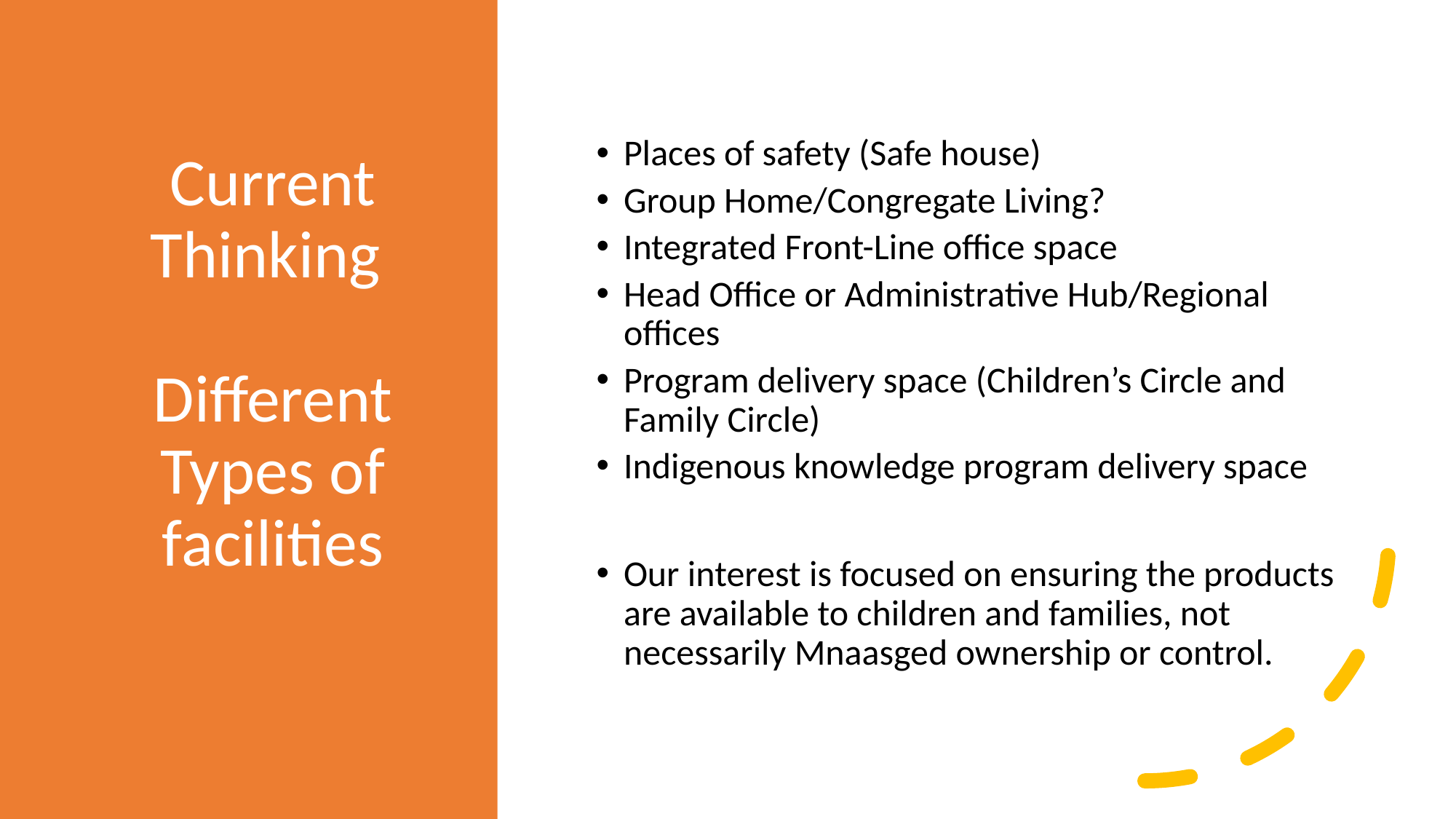

# Current Thinking Different Types of facilities

Places of safety (Safe house)
Group Home/Congregate Living?
Integrated Front-Line office space
Head Office or Administrative Hub/Regional offices
Program delivery space (Children’s Circle and Family Circle)
Indigenous knowledge program delivery space

Our interest is focused on ensuring the products are available to children and families, not necessarily Mnaasged ownership or control.